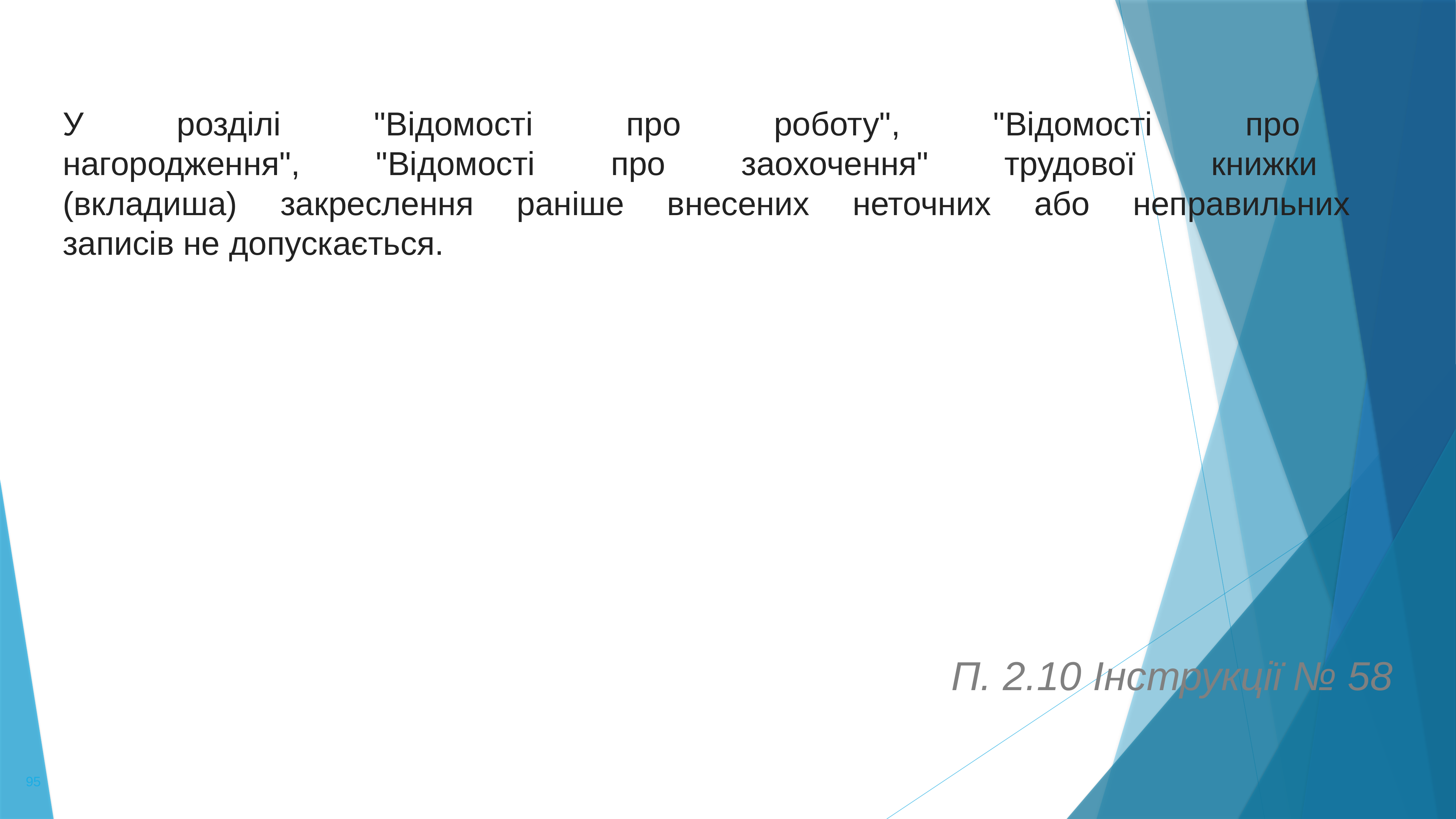

У розділі "Відомості про роботу", "Відомості про
нагородження", "Відомості про заохочення" трудової книжки
(вкладиша) закреслення раніше внесених неточних або неправильних
записів не допускається.

П. 2.10 Інструкції № 58
95